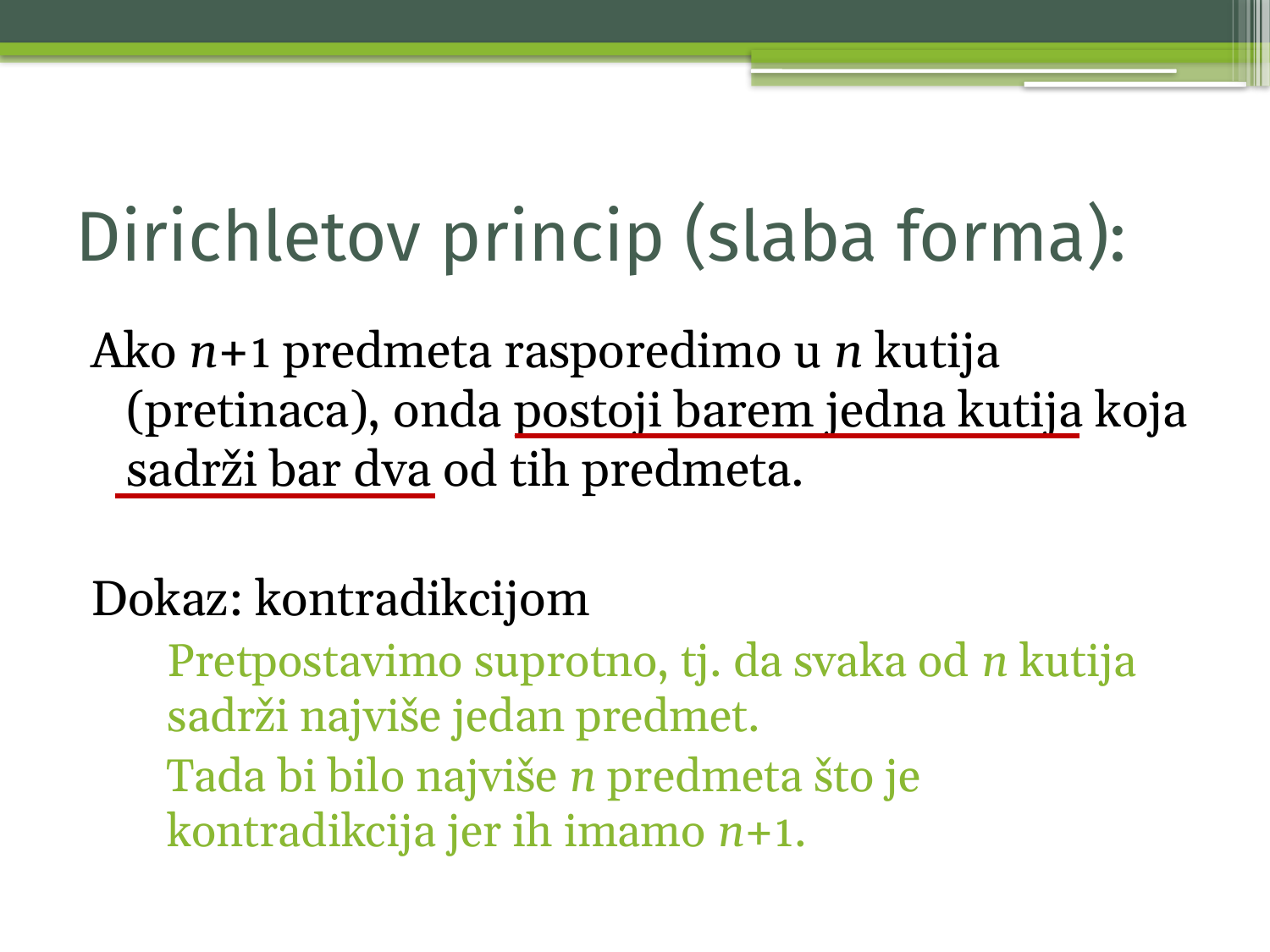

# Dirichletov princip (slaba forma):
Ako n+1 predmeta rasporedimo u n kutija (pretinaca), onda postoji barem jedna kutija koja sadrži bar dva od tih predmeta.

Dokaz: kontradikcijom
	Pretpostavimo suprotno, tj. da svaka od n kutija sadrži najviše jedan predmet.
   Tada bi bilo najviše n predmeta što je kontradikcija jer ih imamo n+1.